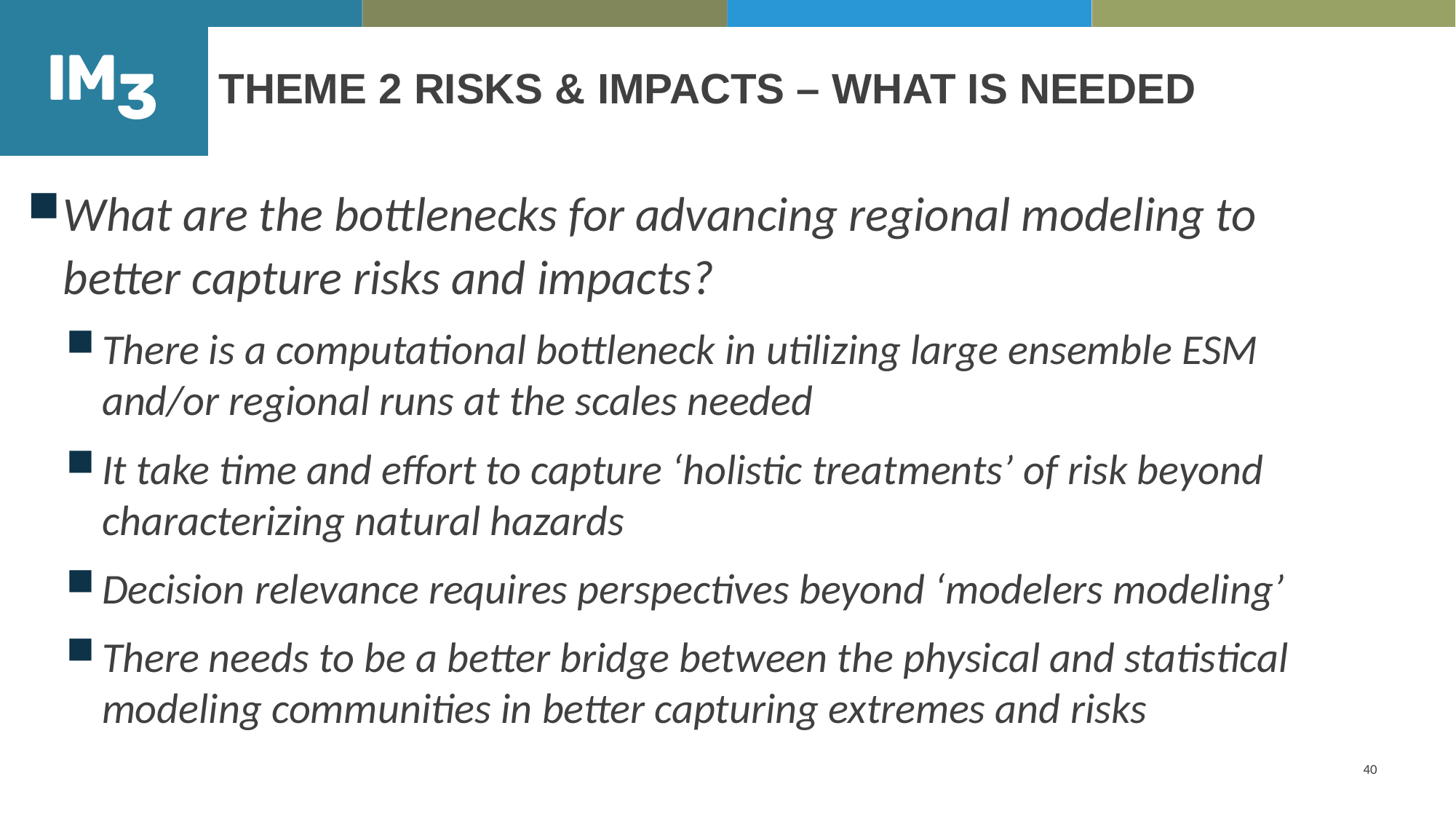

# Theme 2 Risks & Impacts – What is needed
What are the bottlenecks for advancing regional modeling to better capture risks and impacts?
There is a computational bottleneck in utilizing large ensemble ESM and/or regional runs at the scales needed
It take time and effort to capture ‘holistic treatments’ of risk beyond characterizing natural hazards
Decision relevance requires perspectives beyond ‘modelers modeling’
There needs to be a better bridge between the physical and statistical modeling communities in better capturing extremes and risks
40